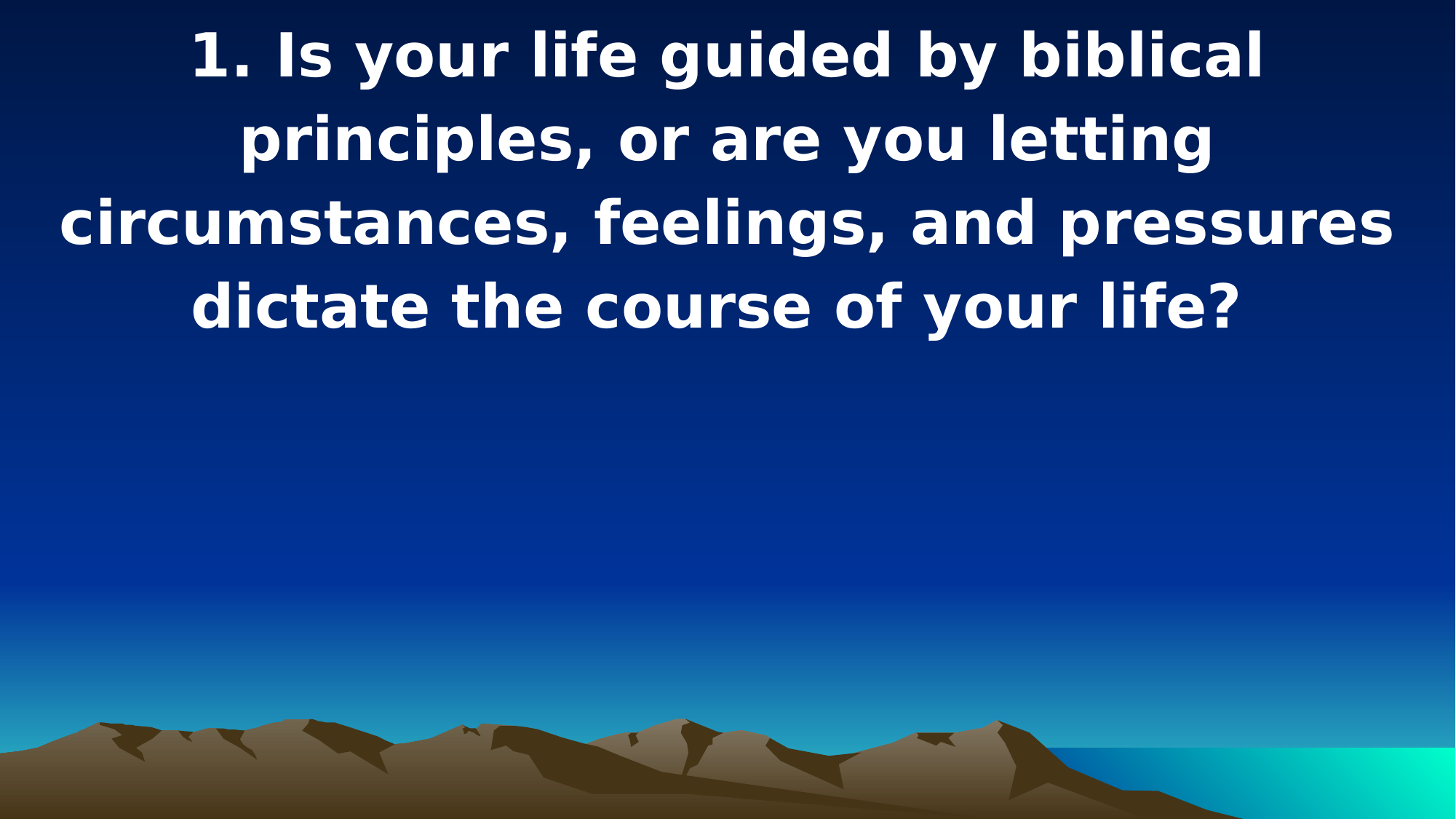

1. Is your life guided by biblical principles, or are you letting circumstances, feelings, and pressures dictate the course of your life?